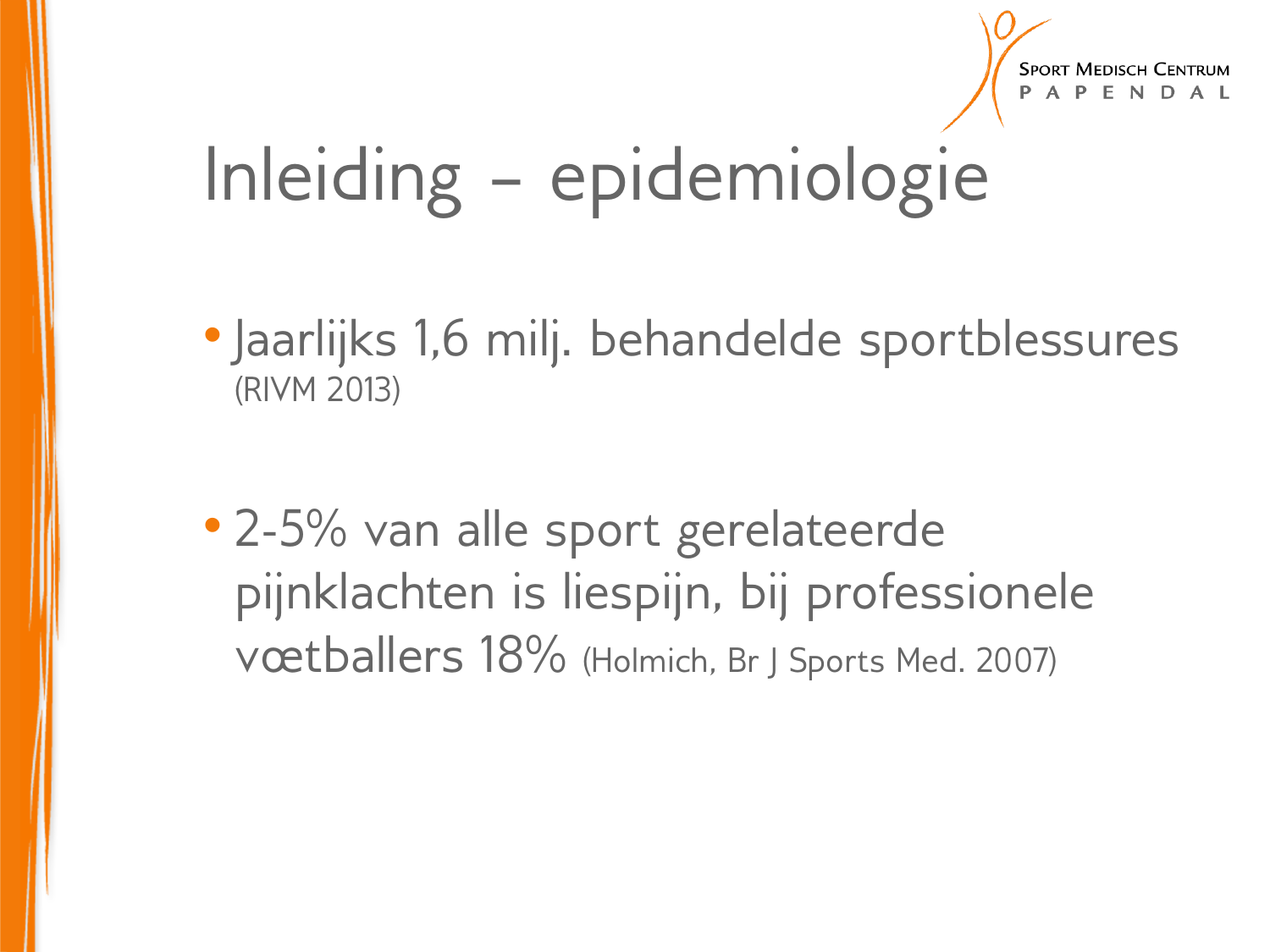

# Inleiding – epidemiologie
Jaarlijks 1,6 milj. behandelde sportblessures (RIVM 2013)

2-5% van alle sport gerelateerde pijnklachten is liespijn, bij professionele voetballers 18% (Holmich, Br J Sports Med. 2007)